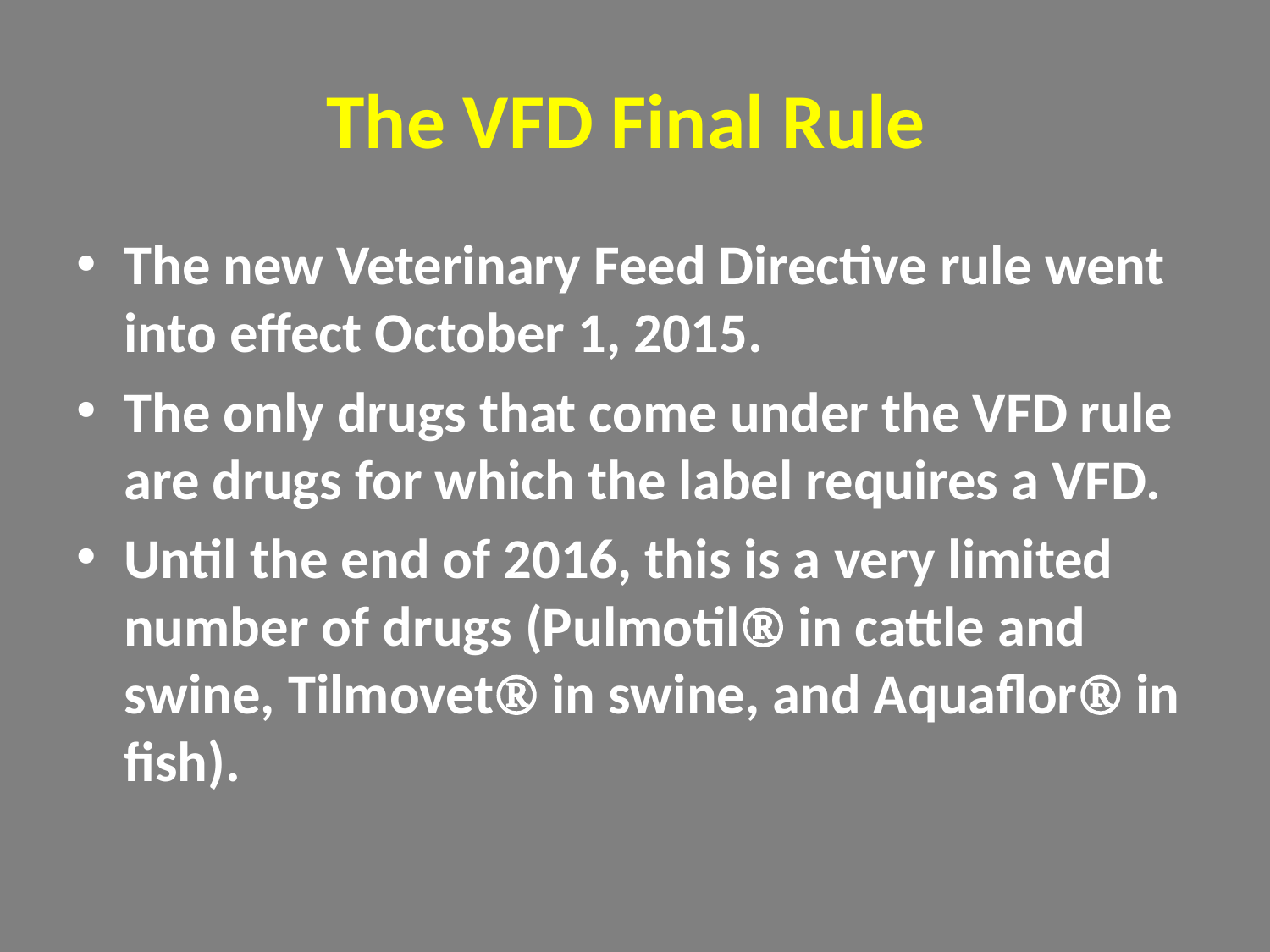

# The VFD Final Rule
The new Veterinary Feed Directive rule went into effect October 1, 2015.
The only drugs that come under the VFD rule are drugs for which the label requires a VFD.
Until the end of 2016, this is a very limited number of drugs (Pulmotil® in cattle and swine, Tilmovet® in swine, and Aquaflor® in fish).